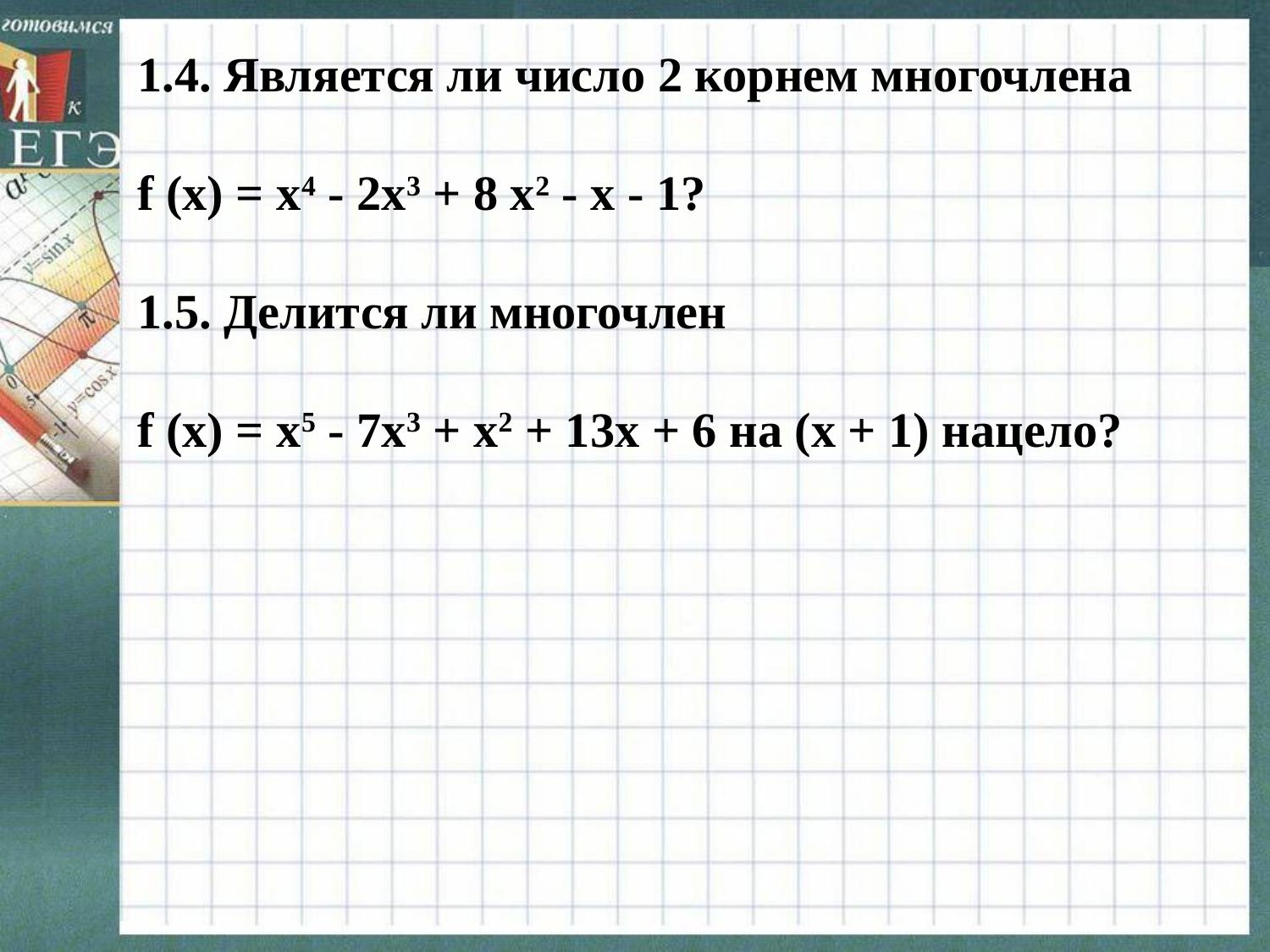

1.4. Является ли число 2 корнем многочлена

f (x) = х4 - 2х3 + 8 х2 - х - 1?

1.5. Делится ли многочлен

f (x) = х5 - 7х3 + х2 + 13х + 6 на (х + 1) нацело?